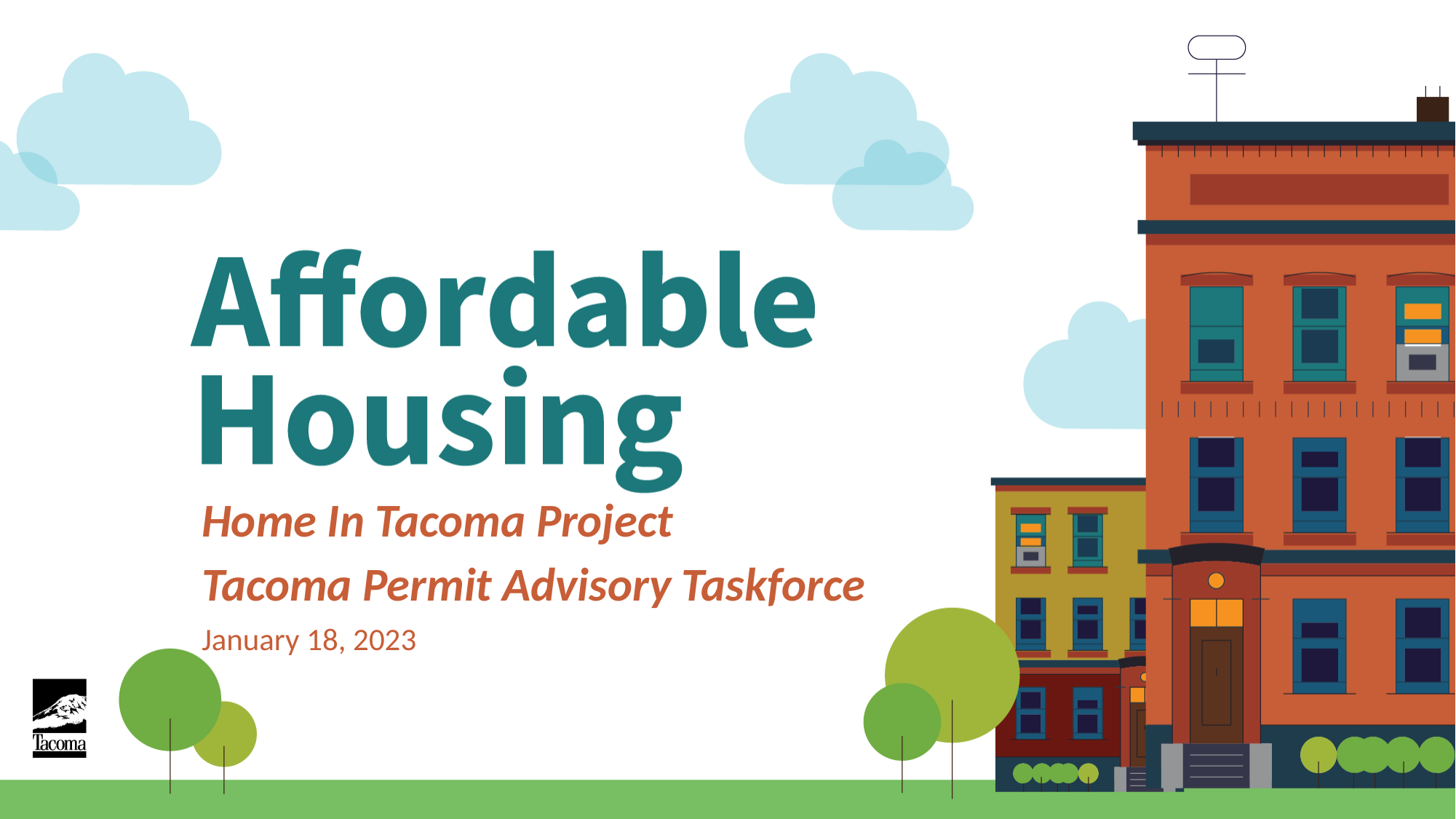

Home In Tacoma Project
Tacoma Permit Advisory Taskforce
January 18, 2023